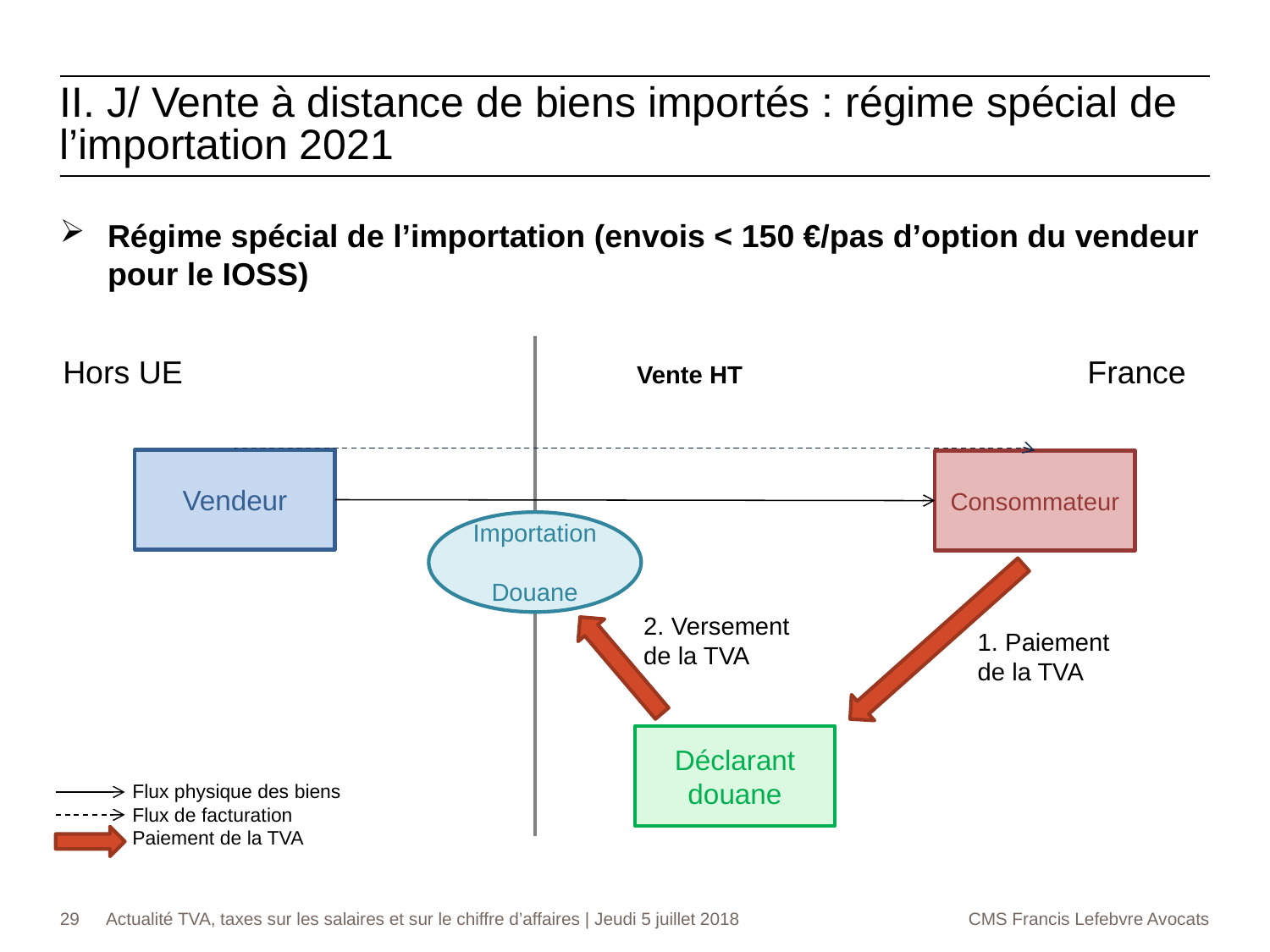

II. J/ Vente à distance de biens importés : régime spécial de l’importation 2021
Régime spécial de l’importation (envois < 150 €/pas d’option du vendeur pour le IOSS)
Hors UE
France
Vente HT
Vendeur
Consommateur
Importation
Douane
2. Versement de la TVA
1. Paiement de la TVA

Déclarant douane
Flux physique des biens
Flux de facturation
Paiement de la TVA

29